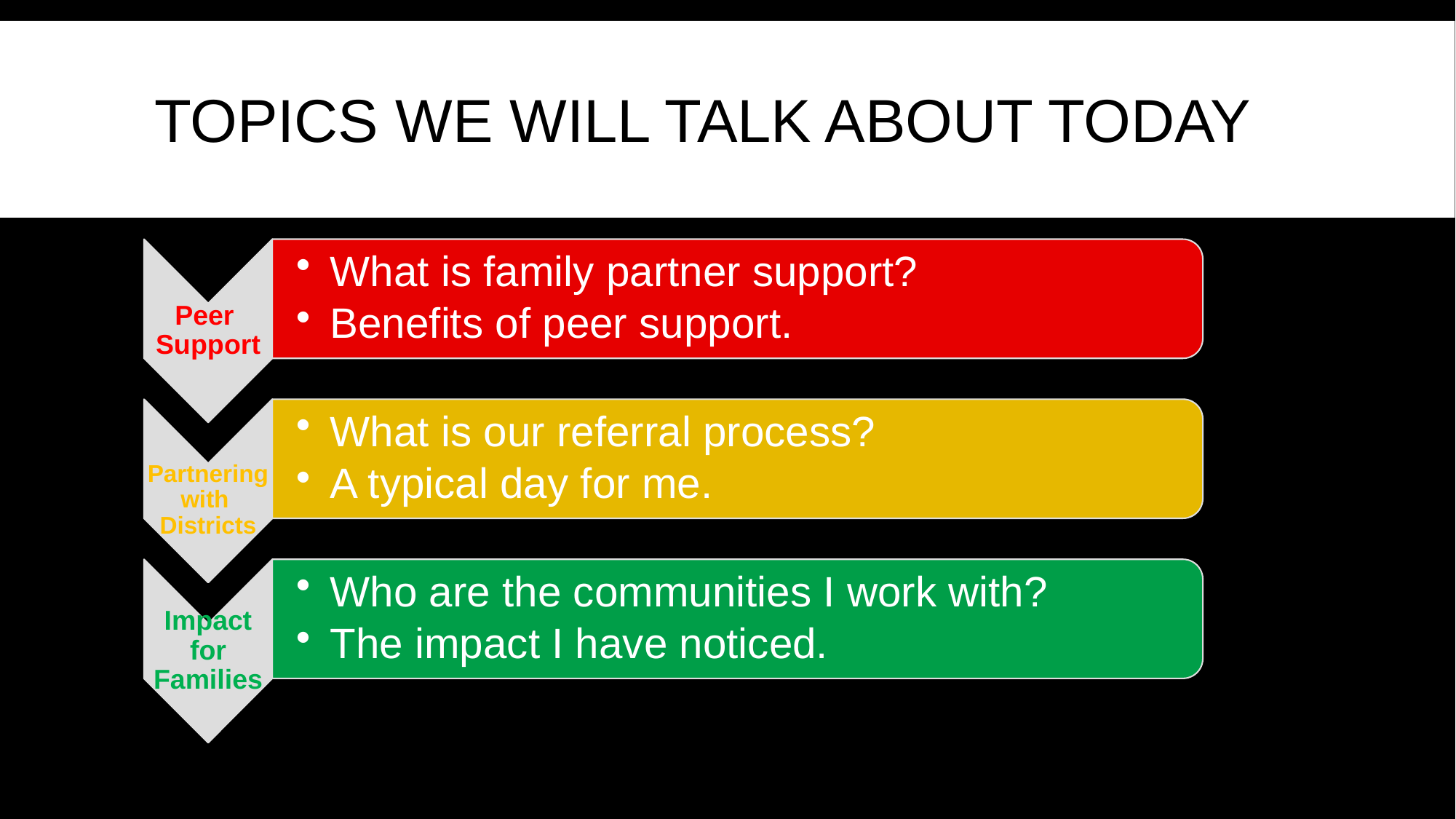

# Topics we will talk about today
Peer
Support
What is family partner support?
Benefits of peer support.

Partnering
with
Districts
What is our referral process?
A typical day for me.
Impact for
Families
Who are the communities I work with?
The impact I have noticed.